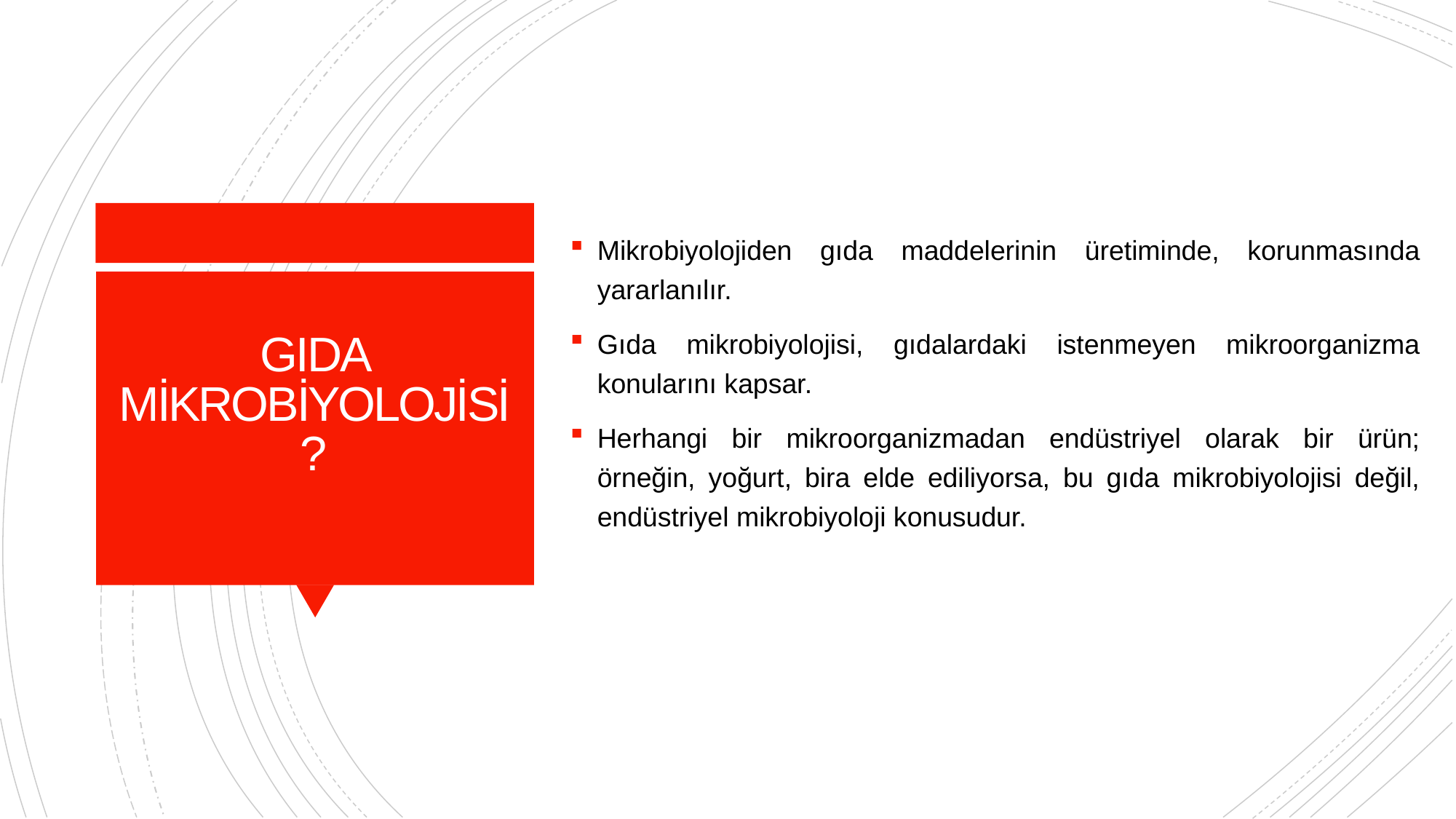

Mikrobiyolojiden gıda maddelerinin üretiminde, korunmasında yararlanılır.
Gıda mikrobiyolojisi, gıdalardaki istenmeyen mikroorganizma konularını kapsar.
Herhangi bir mikroorganizmadan endüstriyel olarak bir ürün; örneğin, yoğurt, bira elde ediliyorsa, bu gıda mikrobiyolojisi değil, endüstriyel mikrobiyoloji konusudur.

# GIDA MİKROBİYOLOJİSİ ?